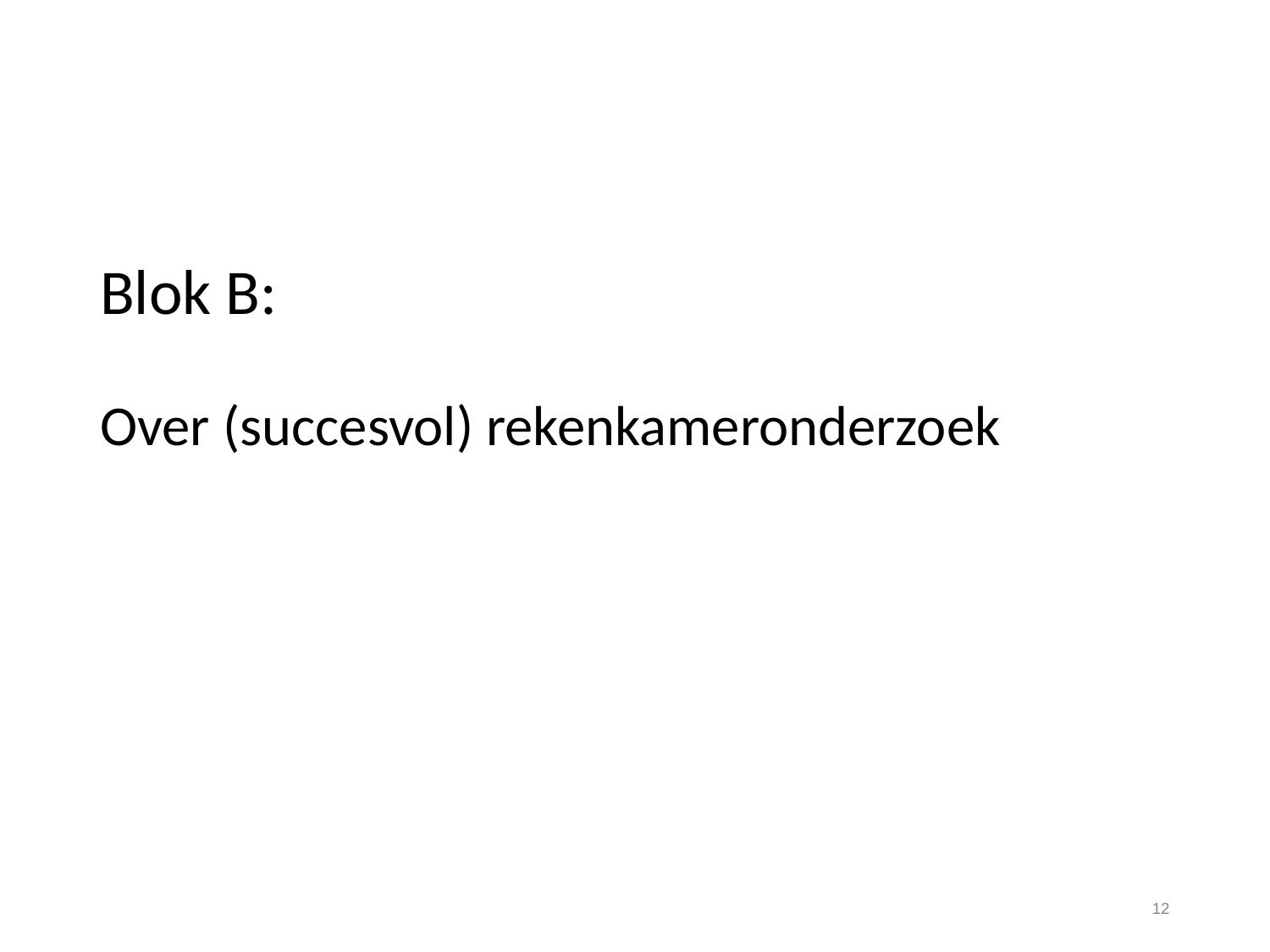

#
Blok B:
Over (succesvol) rekenkameronderzoek
12